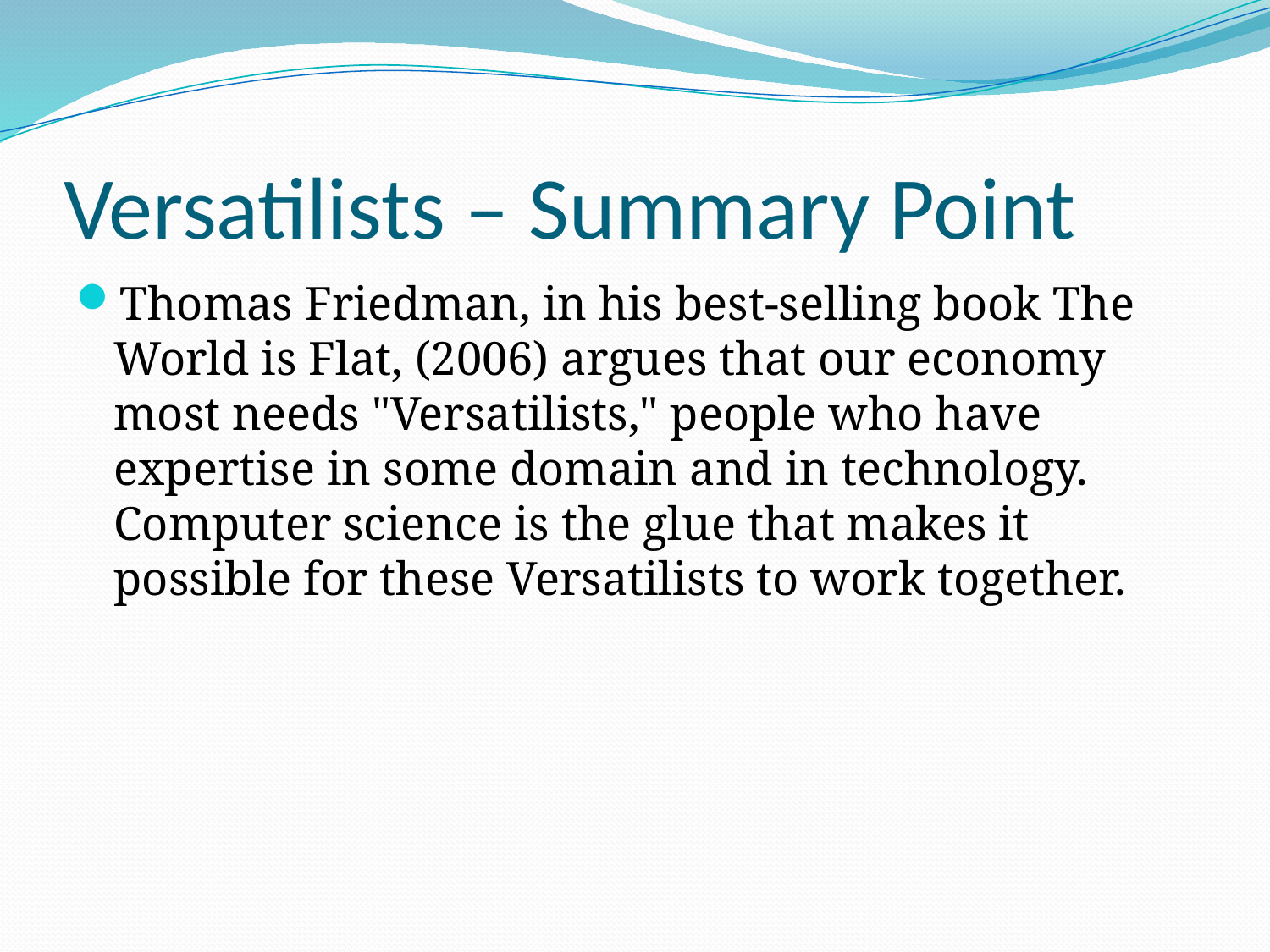

# Versatilists – Summary Point
Thomas Friedman, in his best-selling book The World is Flat, (2006) argues that our economy most needs "Versatilists," people who have expertise in some domain and in technology. Computer science is the glue that makes it possible for these Versatilists to work together.